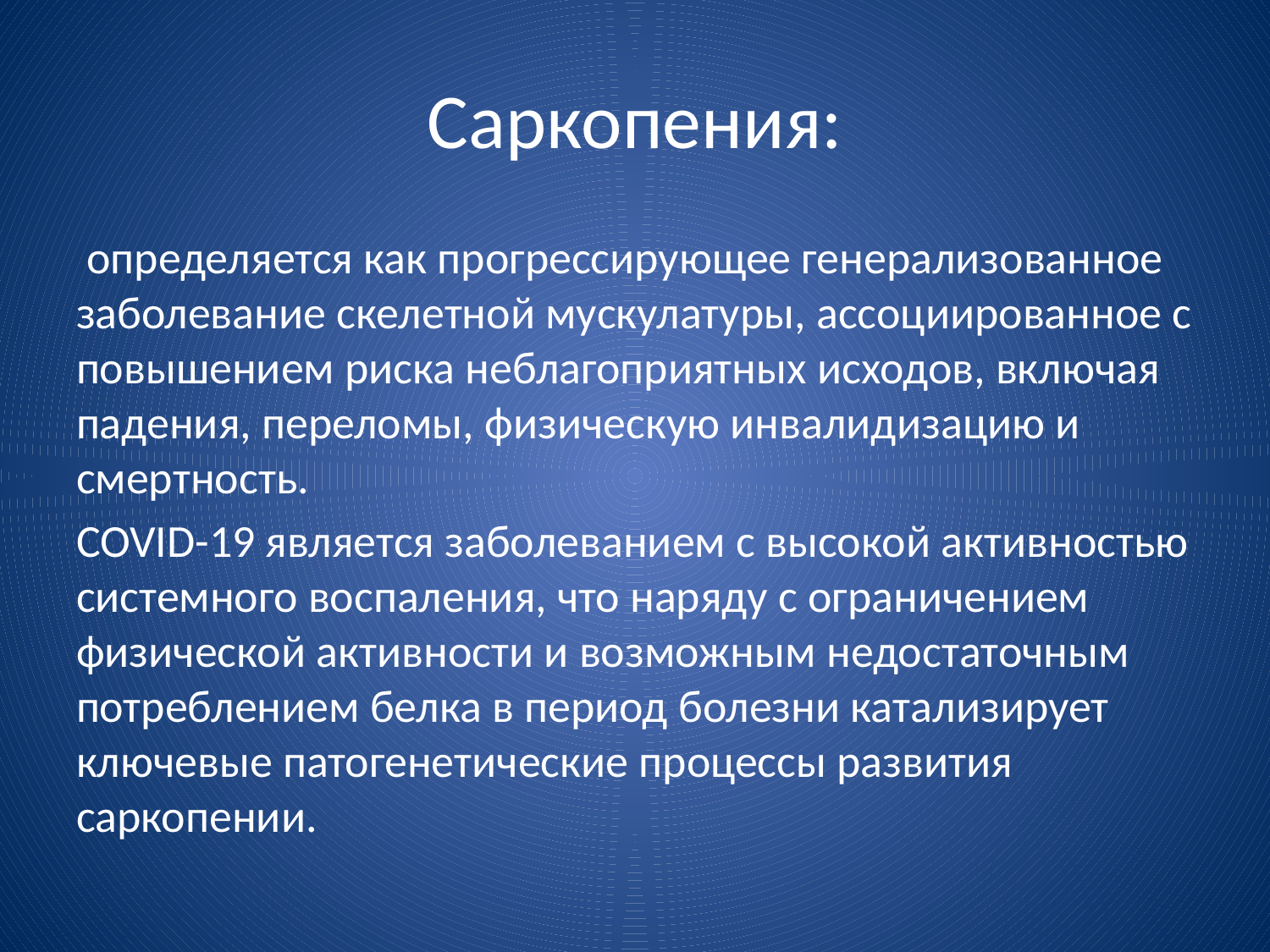

# Саркопения:
 определяется как прогрессирующее генерализованное заболевание скелетной мускулатуры, ассоциированное с повышением риска неблагоприятных исходов, включая падения, переломы, физическую инвалидизацию и смертность.
COVID-19 является заболеванием с высокой активностью системного воспаления, что наряду с ограничением физической активности и возможным недостаточным потреблением белка в период болезни катализирует ключевые патогенетические процессы развития саркопении.